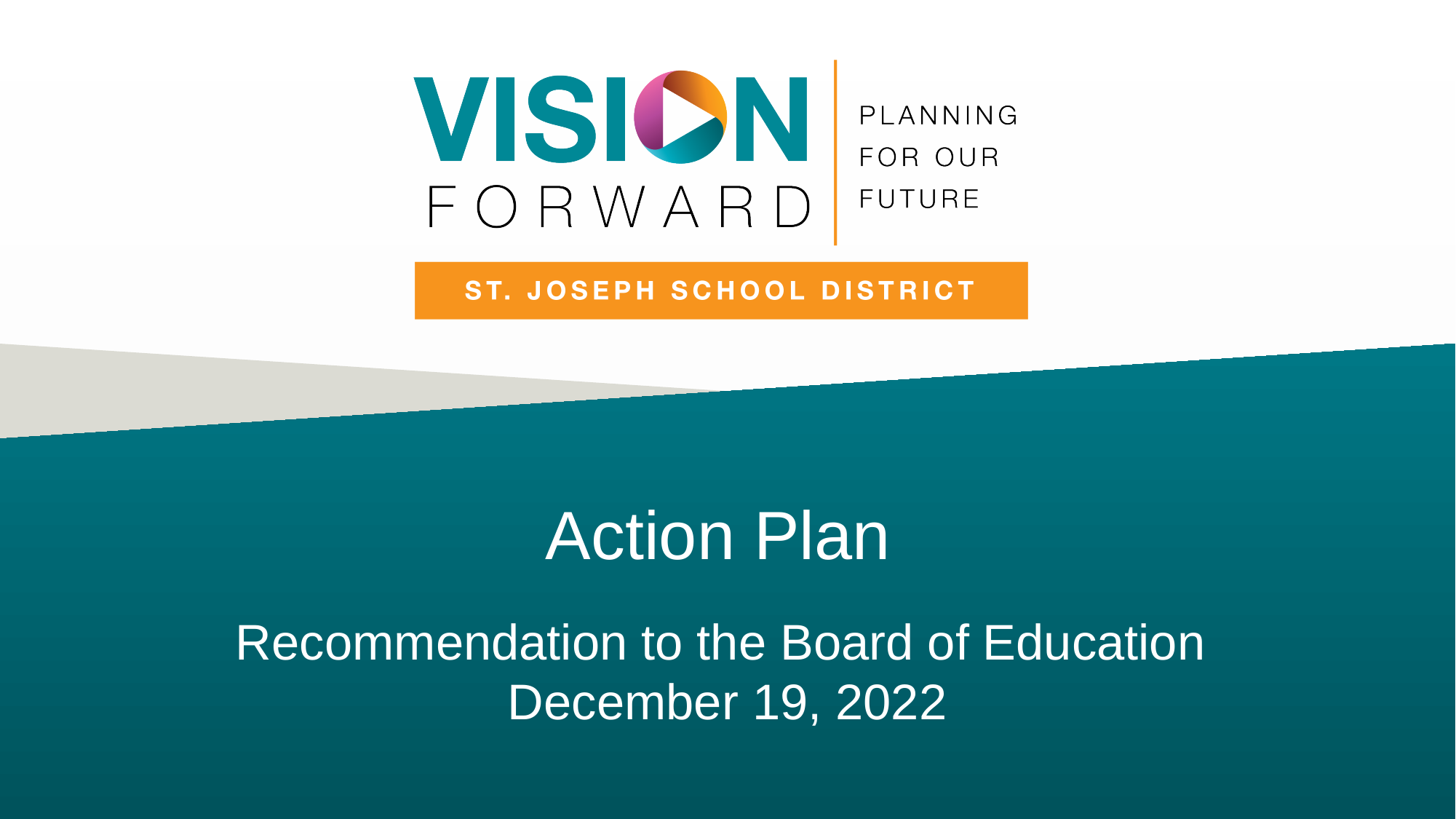

# Action Plan
Recommendation to the Board of Education
December 19, 2022